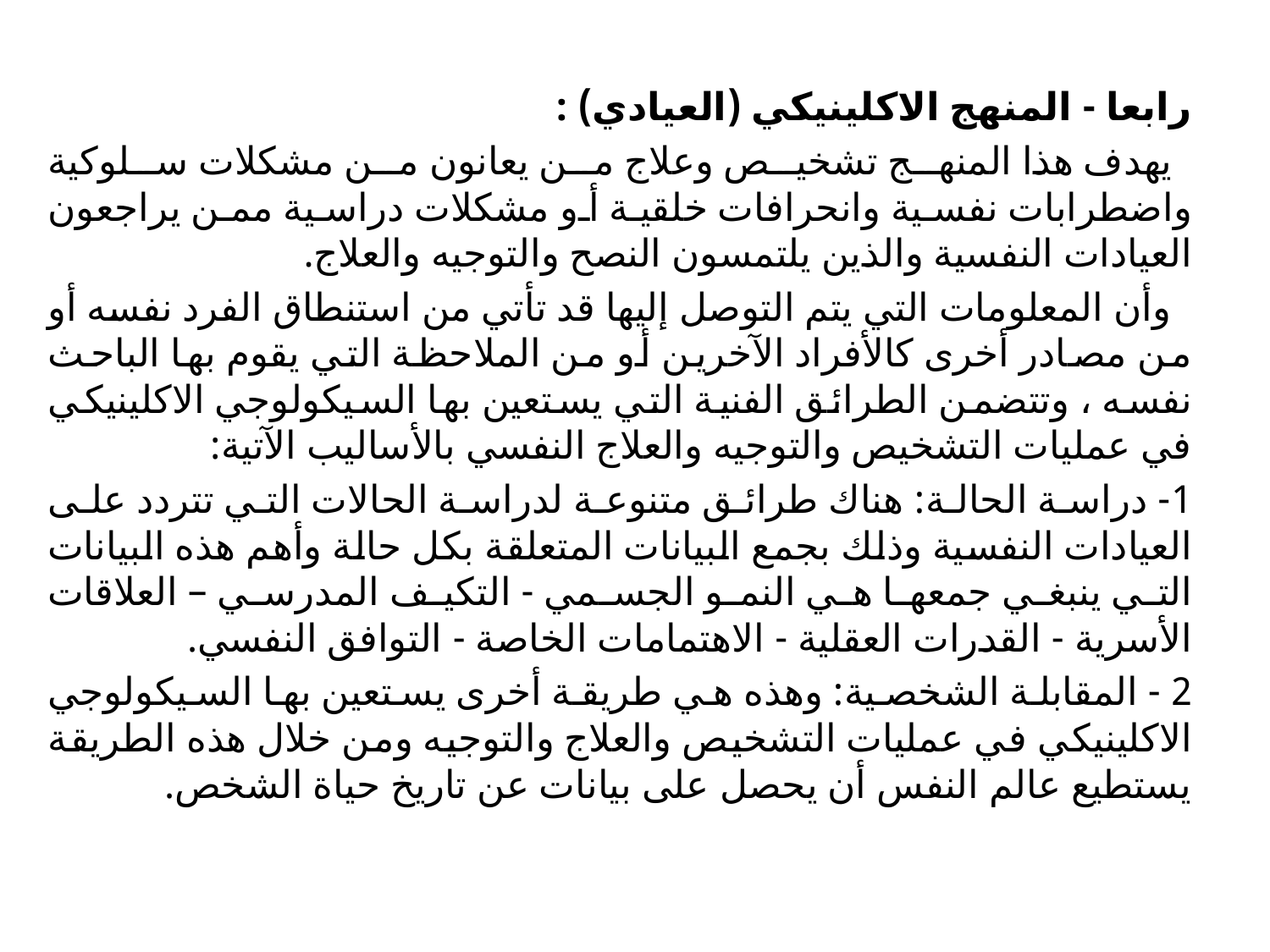

رابعا - المنهج الاكلينيكي (العيادي) :
  يهدف هذا المنهج تشخيص وعلاج من يعانون من مشكلات سلوكية واضطرابات نفسية وانحرافات خلقية أو مشکلات دراسية ممن يراجعون العيادات النفسية والذين يلتمسون النصح والتوجيه والعلاج.
  وأن المعلومات التي يتم التوصل إليها قد تأتي من استنطاق الفرد نفسه أو من مصادر أخرى كالأفراد الآخرين أو من الملاحظة التي يقوم بها الباحث نفسه ، وتتضمن الطرائق الفنية التي يستعين بها السيكولوجي الاكلينيكي في عمليات التشخيص والتوجيه والعلاج النفسي بالأساليب الآتية:
1- دراسة الحالة: هناك طرائق متنوعة لدراسة الحالات التي تتردد على العيادات النفسية وذلك بجمع البيانات المتعلقة بكل حالة وأهم هذه البيانات التي ينبغي جمعها هي النمو الجسمي - التكيف المدرسي – العلاقات الأسرية - القدرات العقلية - الاهتمامات الخاصة - التوافق النفسي.
2 - المقابلة الشخصية: وهذه هي طريقة أخرى يستعين بها السيكولوجي الاكلينيكي في عمليات التشخيص والعلاج والتوجيه ومن خلال هذه الطريقة يستطيع عالم النفس أن يحصل على بيانات عن تاريخ حياة الشخص.